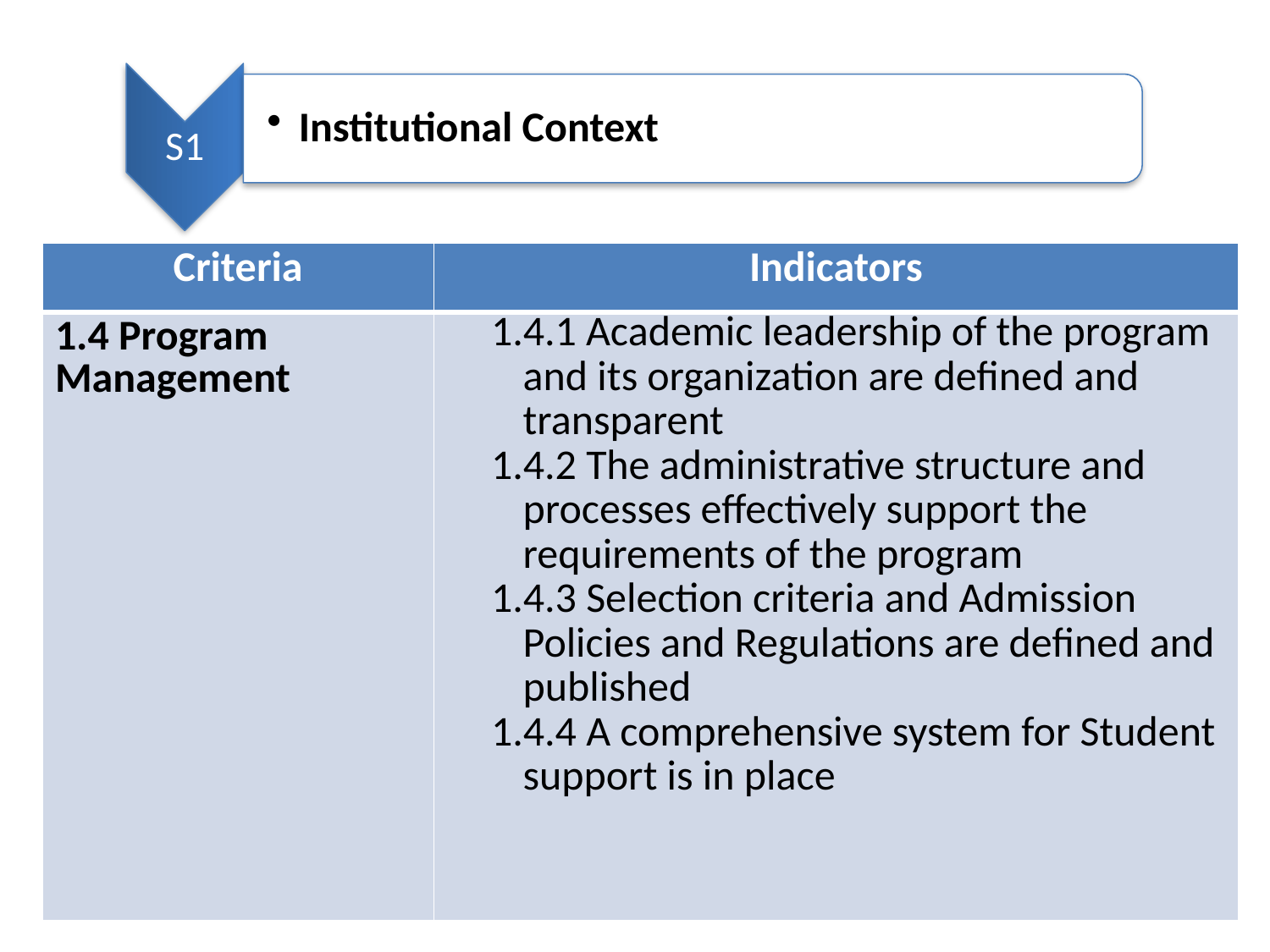

S1

Institutional Context
| Criteria | Indicators |
| --- | --- |
| 1.4 Program Management | 4.1 Academic leadership of the program and its organization are defined and transparent 1.4.2 The administrative structure and processes effectively support the requirements of the program 1.4.3 Selection criteria and Admission Policies and Regulations are defined and published 1.4.4 A comprehensive system for Student support is in place |